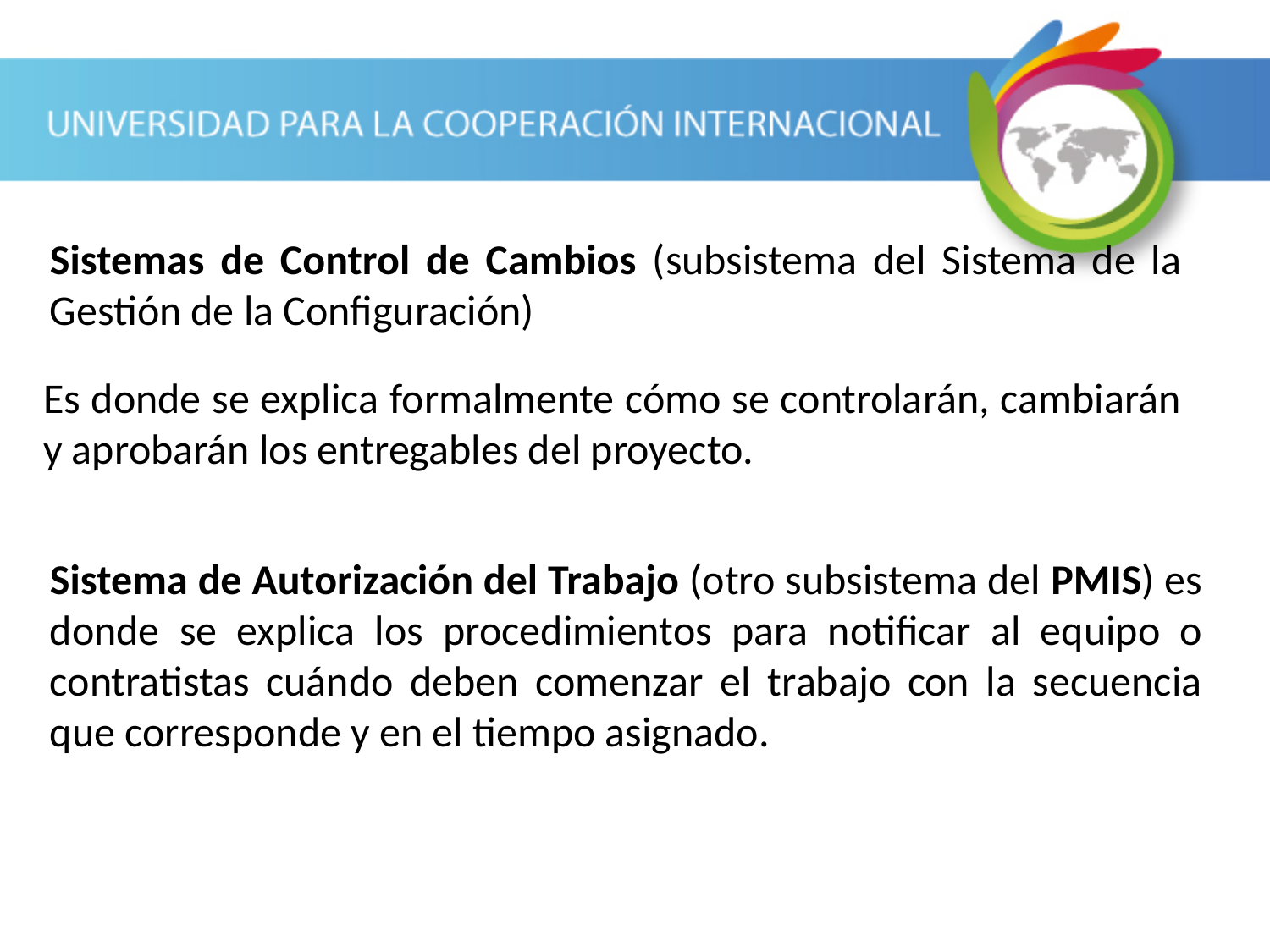

Sistemas de Control de Cambios (subsistema del Sistema de la Gestión de la Configuración)
Es donde se explica formalmente cómo se controlarán, cambiarán y aprobarán los entregables del proyecto.
Sistema de Autorización del Trabajo (otro subsistema del PMIS) es donde se explica los procedimientos para notificar al equipo o contratistas cuándo deben comenzar el trabajo con la secuencia que corresponde y en el tiempo asignado.